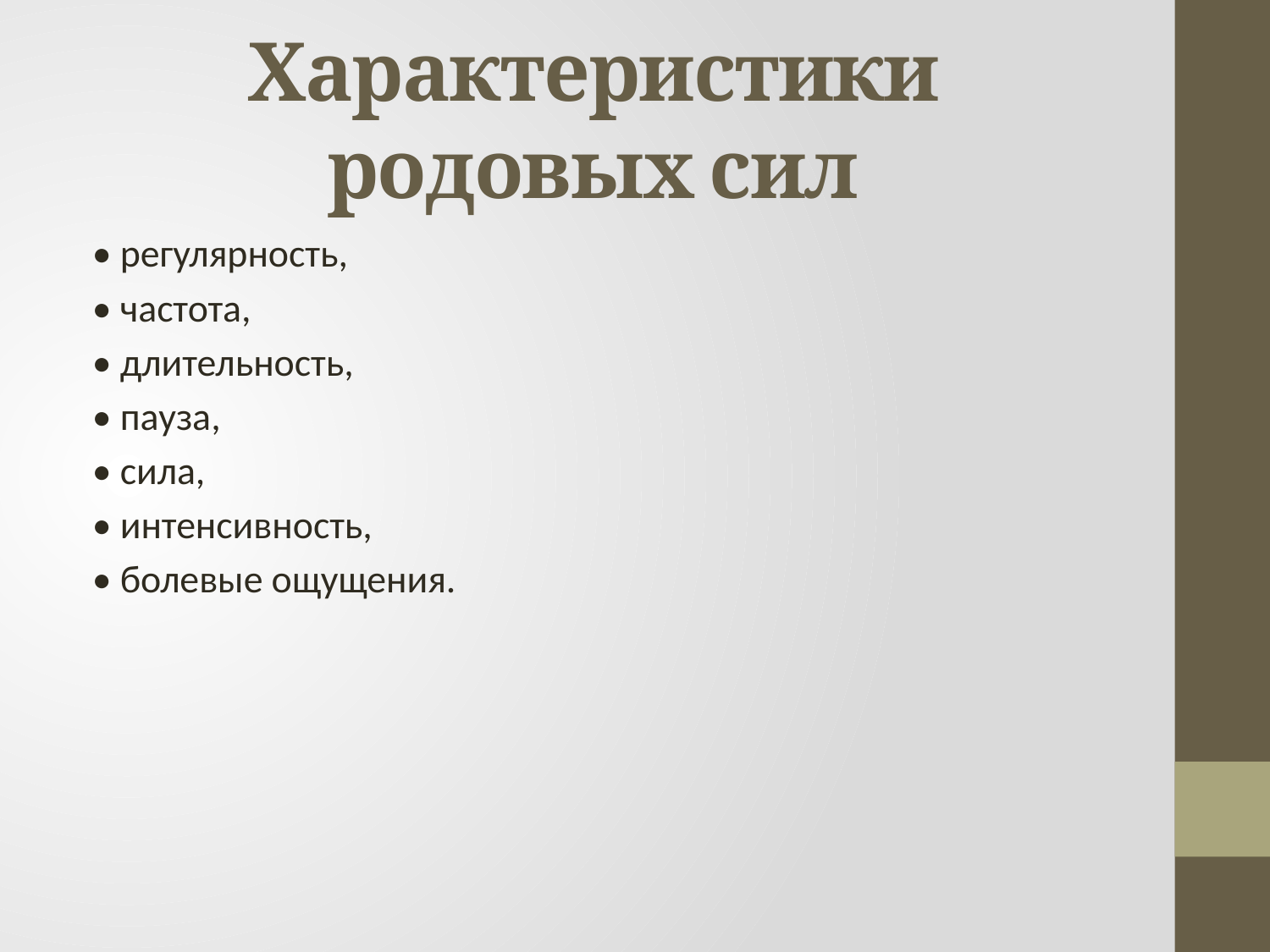

# Характеристики родовых сил
• регулярность,
• частота,
• длительность,
• пауза,
• сила,
• интенсивность,
• болевые ощущения.